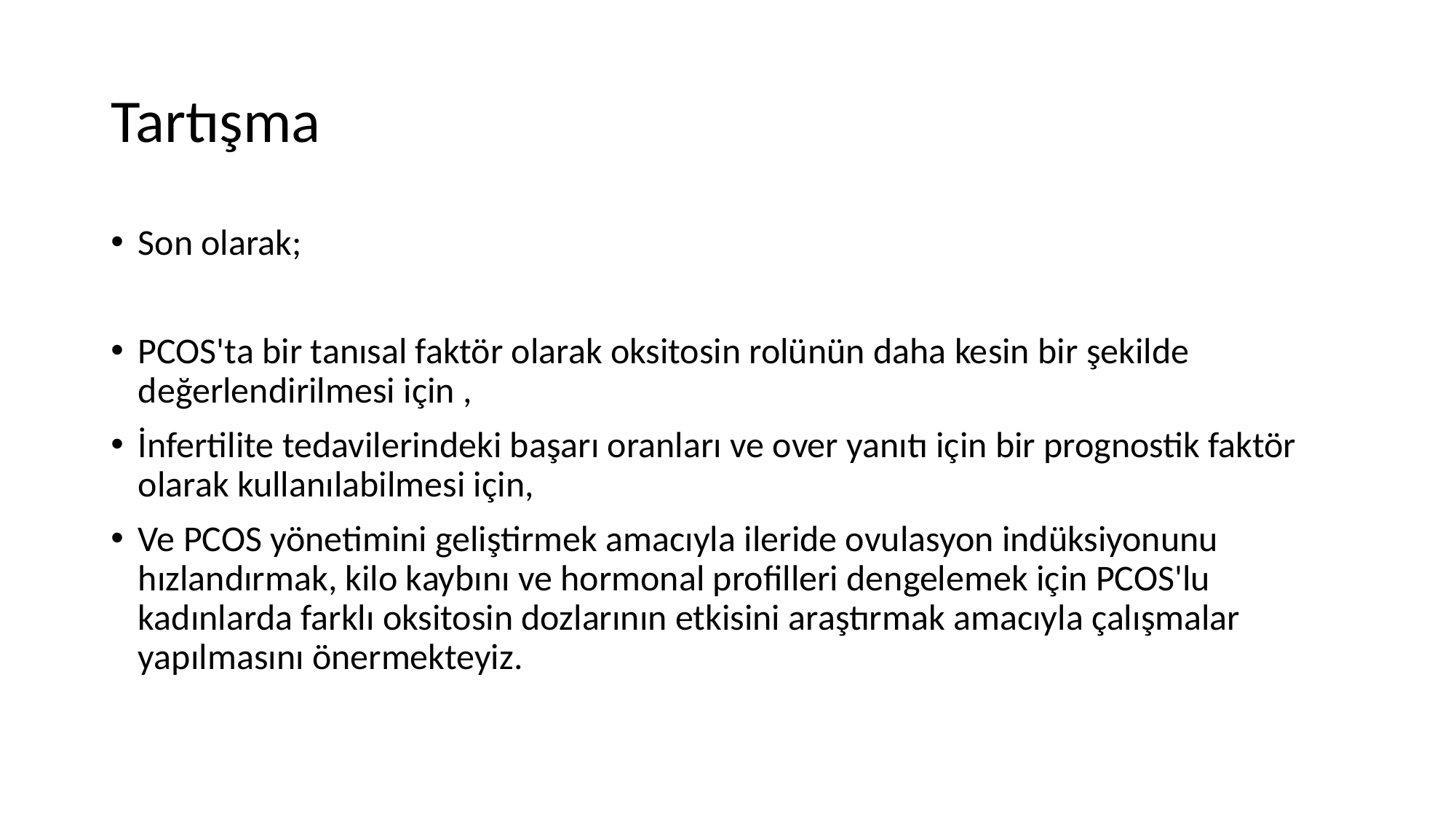

# Tartışma
Son olarak;

PCOS'ta bir tanısal faktör olarak oksitosin rolünün daha kesin bir şekilde değerlendirilmesi için ,
İnfertilite tedavilerindeki başarı oranları ve over yanıtı için bir prognostik faktör olarak kullanılabilmesi için,
Ve PCOS yönetimini geliştirmek amacıyla ileride ovulasyon indüksiyonunu hızlandırmak, kilo kaybını ve hormonal profilleri dengelemek için PCOS'lu kadınlarda farklı oksitosin dozlarının etkisini araştırmak amacıyla çalışmalar yapılmasını önermekteyiz.